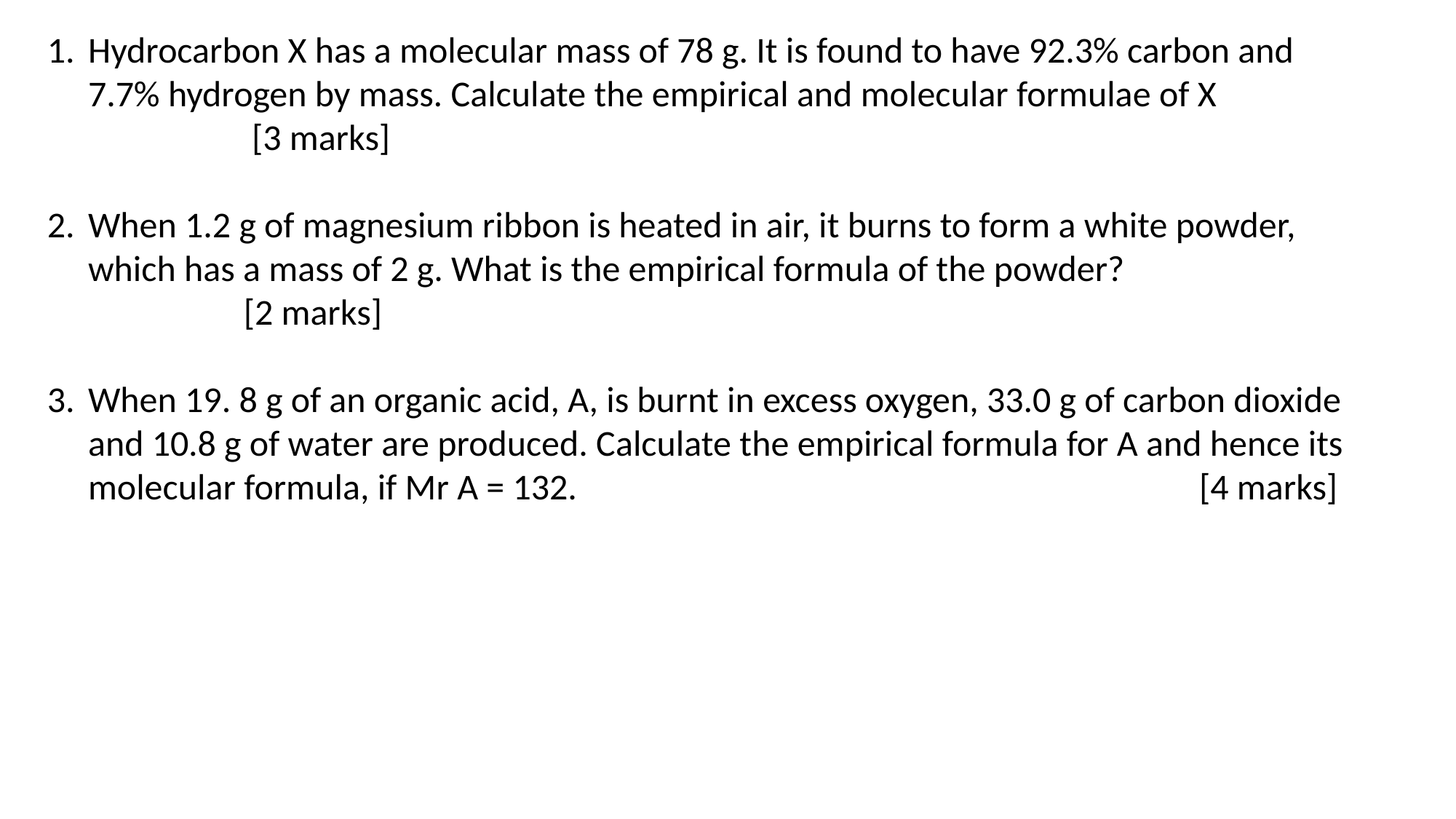

Hydrocarbon X has a molecular mass of 78 g. It is found to have 92.3% carbon and 7.7% hydrogen by mass. Calculate the empirical and molecular formulae of X                                       [3 marks]

When 1.2 g of magnesium ribbon is heated in air, it burns to form a white powder, which has a mass of 2 g. What is the empirical formula of the powder?                                                 [2 marks]

When 19. 8 g of an organic acid, A, is burnt in excess oxygen, 33.0 g of carbon dioxide and 10.8 g of water are produced. Calculate the empirical formula for A and hence its molecular formula, if Mr A = 132.                                                                            [4 marks]